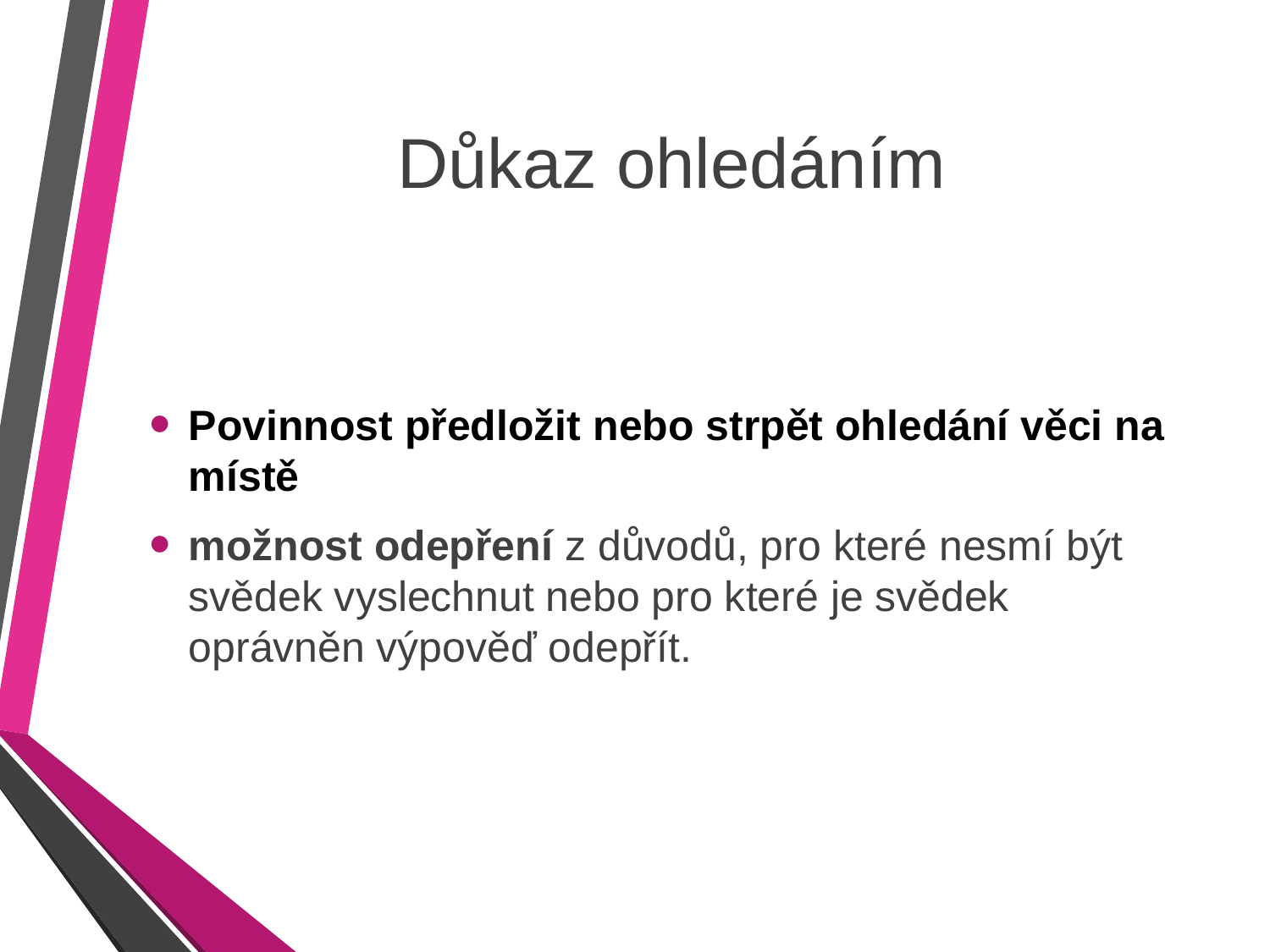

# Důkaz ohledáním
Povinnost předložit nebo strpět ohledání věci na místě
možnost odepření z důvodů, pro které nesmí být svědek vyslechnut nebo pro které je svědek oprávněn výpověď odepřít.